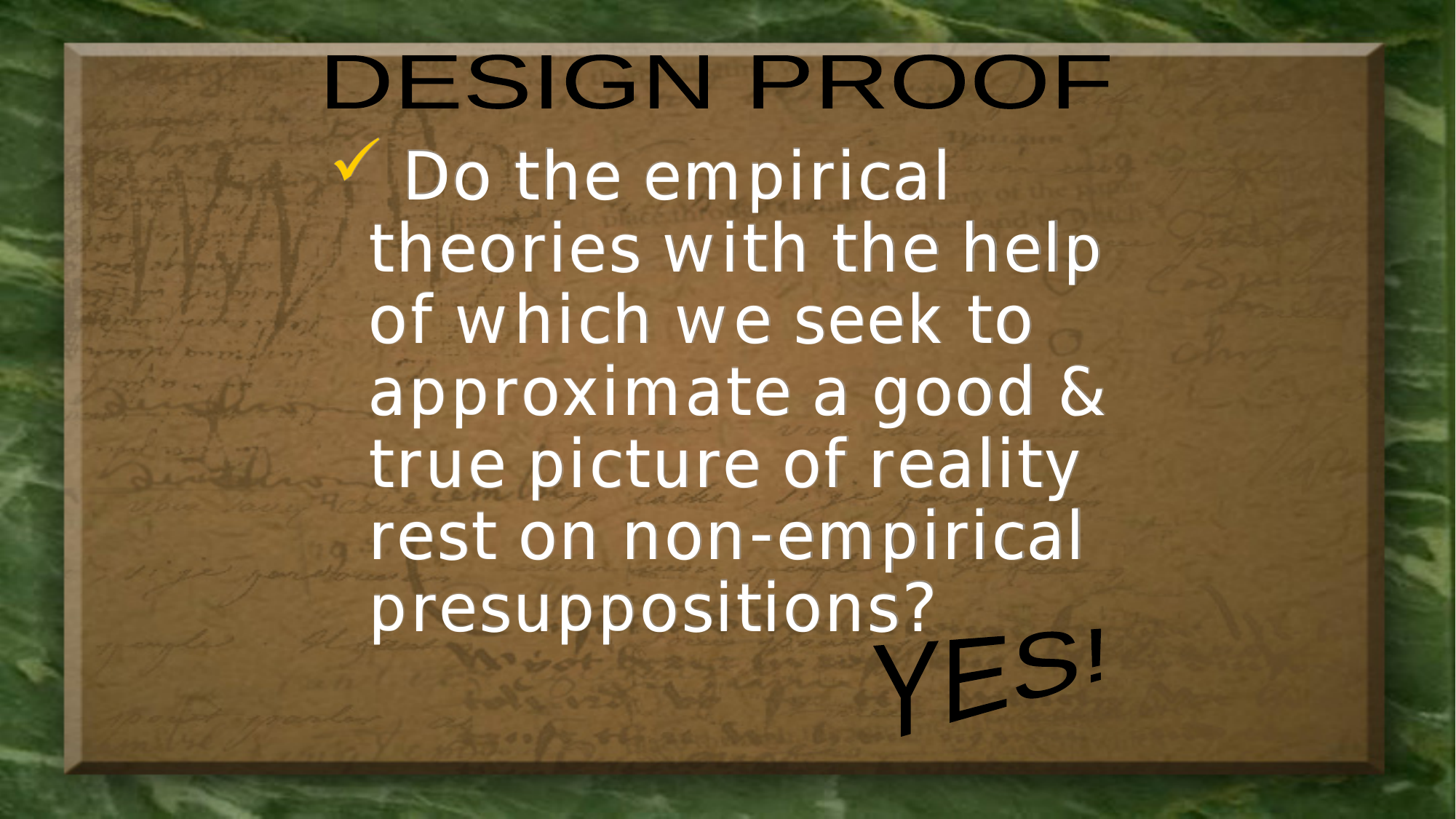

DESIGN PROOF
 Do the empirical theories with the help of which we seek to approximate a good & true picture of reality rest on non-empirical presuppositions?
YES!